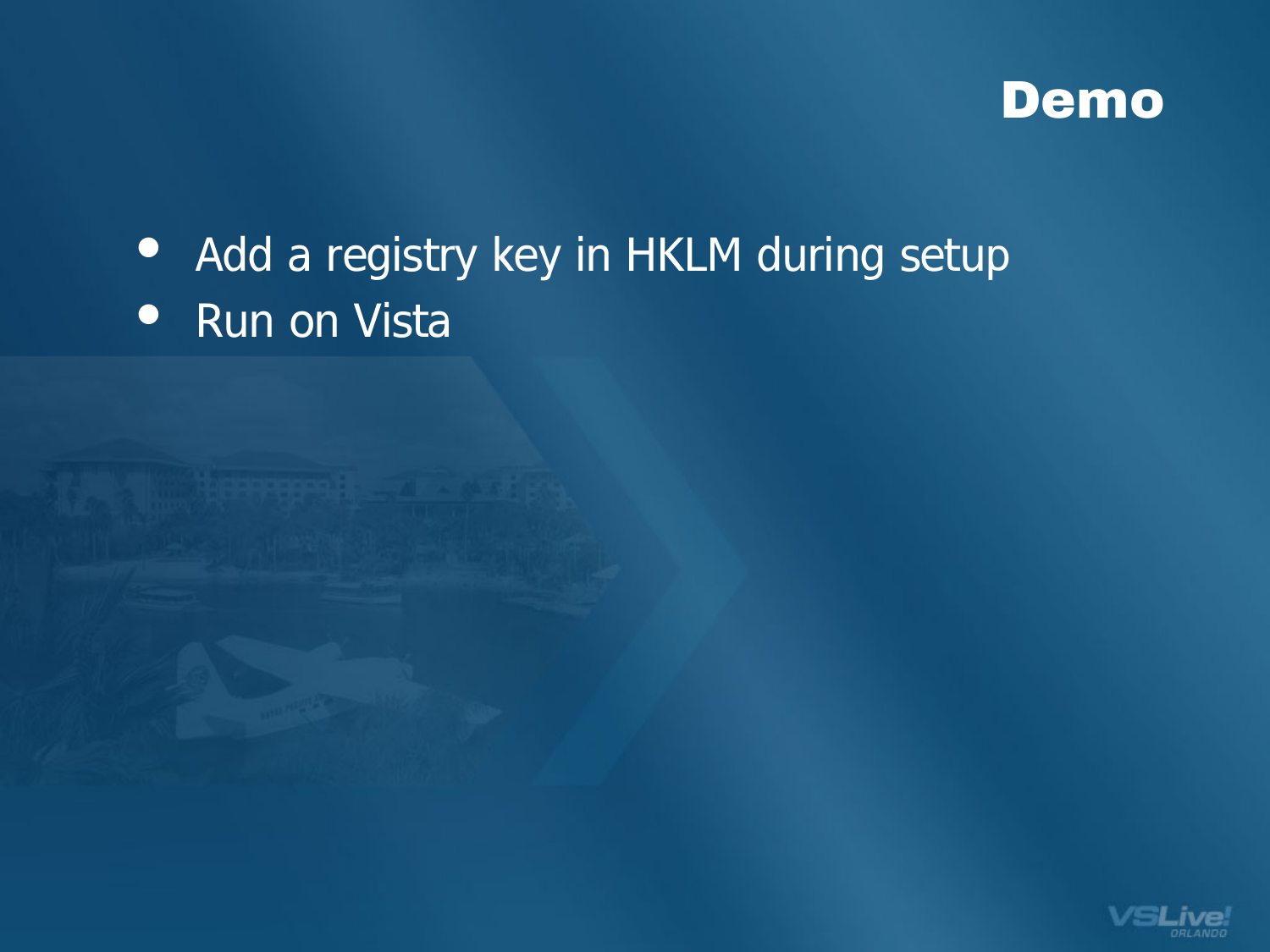

# Demo
Add a registry key in HKLM during setup
Run on Vista